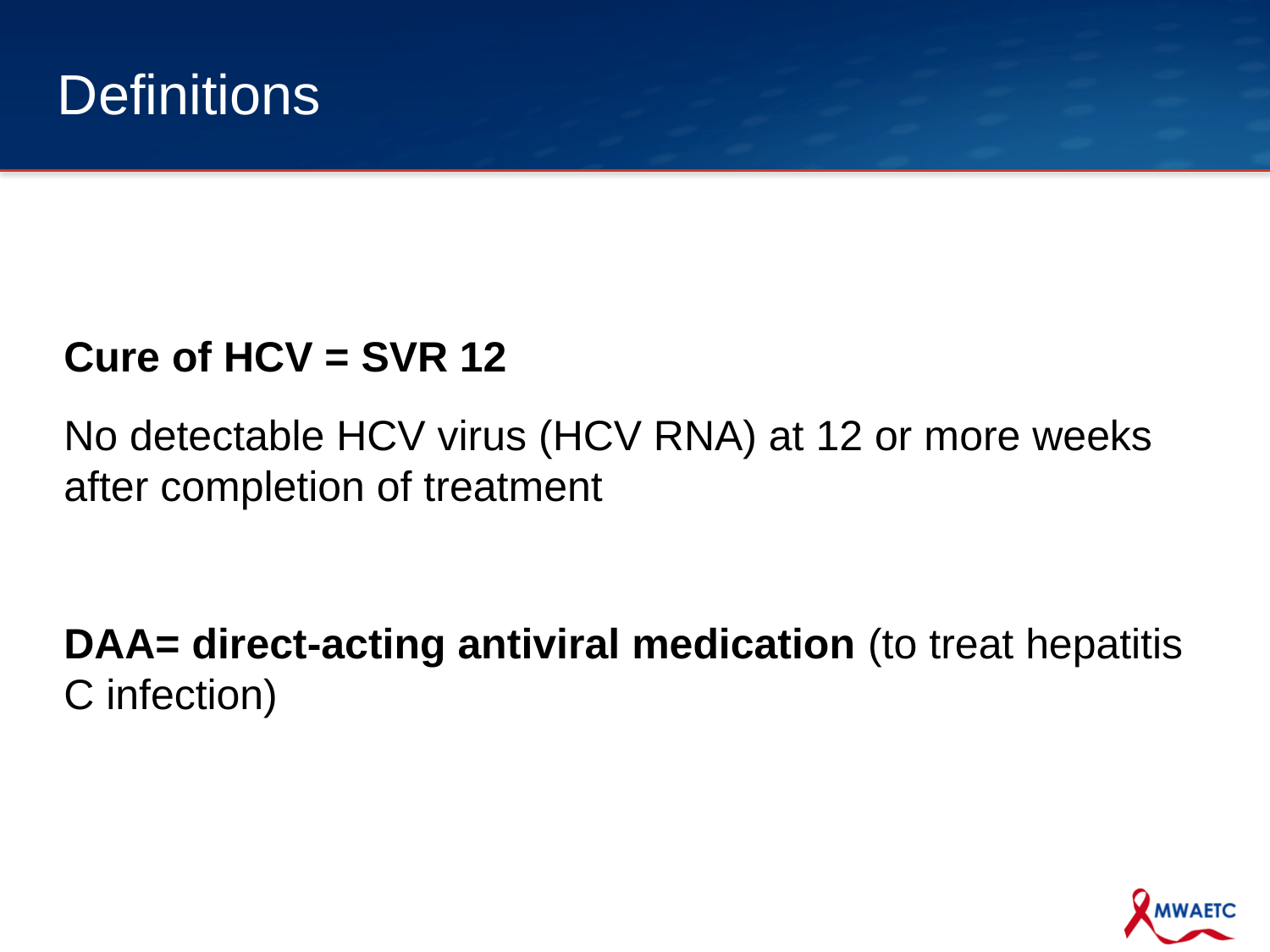

# Definitions

Cure of HCV = SVR 12
No detectable HCV virus (HCV RNA) at 12 or more weeks after completion of treatment

DAA= direct-acting antiviral medication (to treat hepatitis C infection)